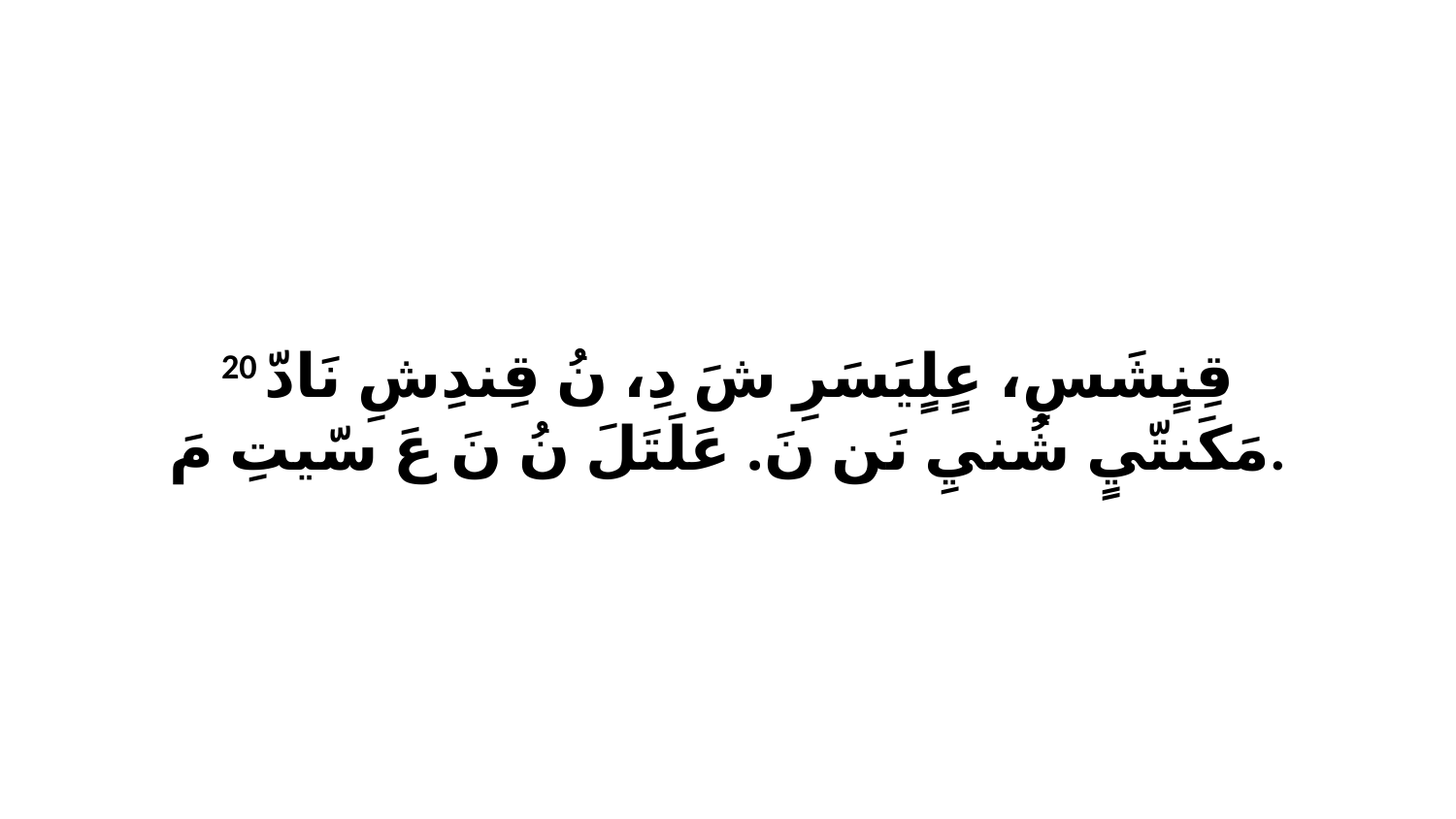

20 قِنٍشَسِ، عٍلٍيَسَرِ شَ دِ، نُ قِندِشِ نَادّ مَكَنتّيٍ شُنيِ نَن نَ. عَلَتَلَ نُ نَ عَ سّيتِ مَ.